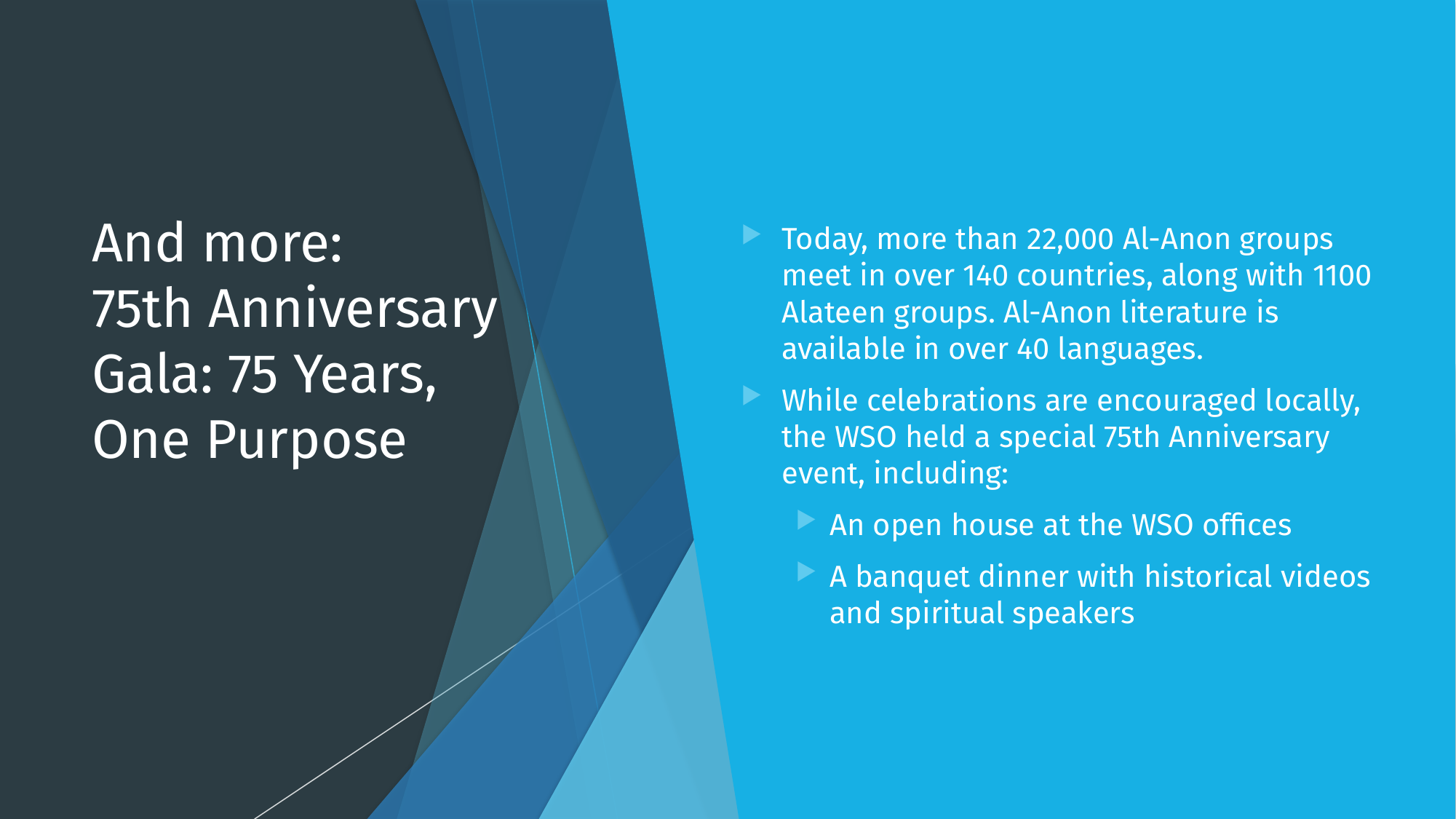

Today, more than 22,000 Al-Anon groups meet in over 140 countries, along with 1100 Alateen groups. Al-Anon literature is available in over 40 languages.
While celebrations are encouraged locally, the WSO held a special 75th Anniversary event, including:
An open house at the WSO offices
A banquet dinner with historical videos and spiritual speakers

# And more: 75th Anniversary Gala: 75 Years, One Purpose